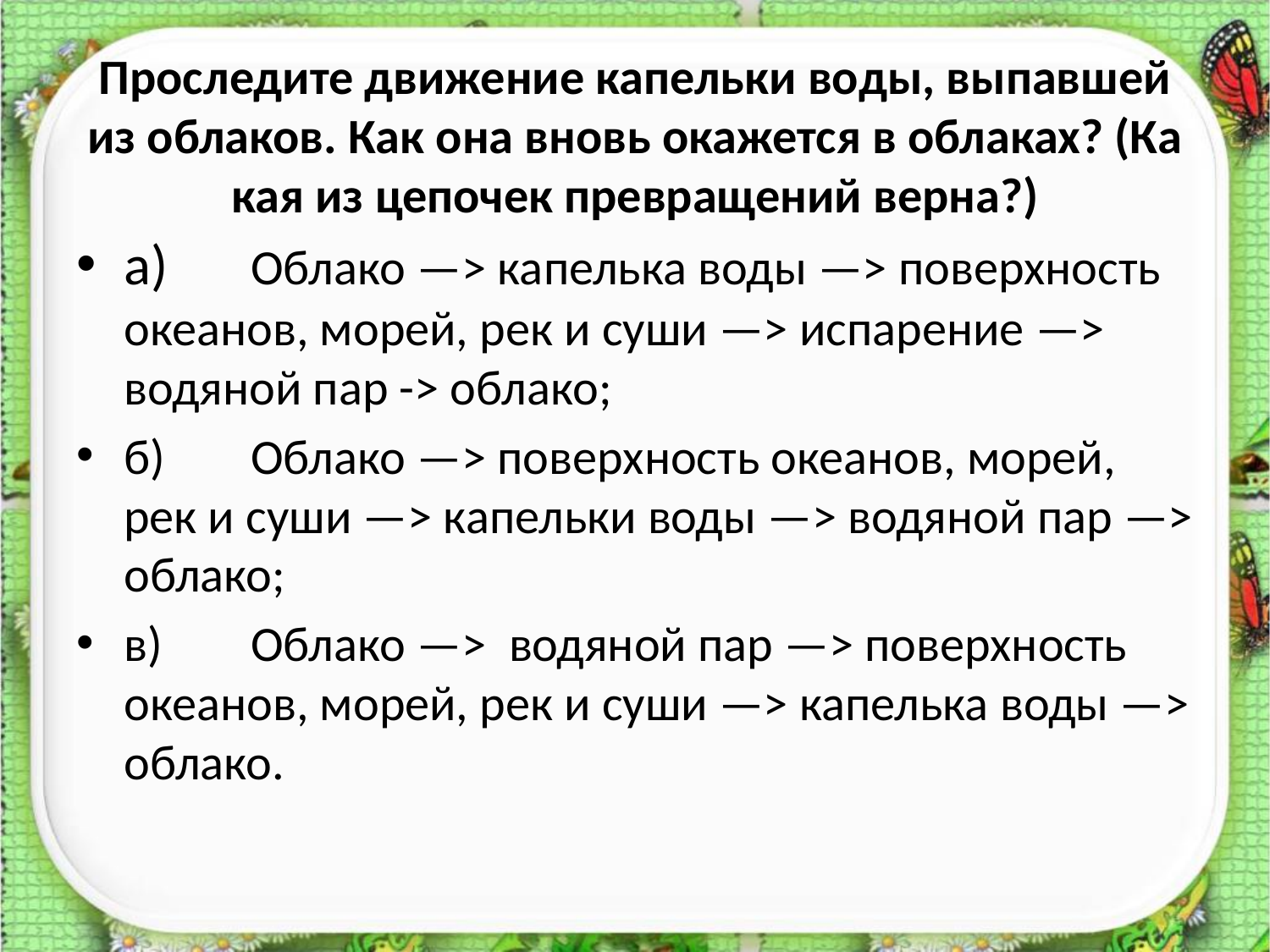

# Проследите движение капельки воды, выпавшей из облаков. Как она вновь окажется в облаках? (Ка­кая из цепочек превращений верна?)
а)	Облако —> капелька воды —> поверхность океанов, морей, рек и суши —> испарение —> водяной пар -> облако;
б)	Облако —> поверхность океанов, морей, рек и суши —> капельки воды —> водяной пар —> облако;
в)	Облако —>  водяной пар —> поверхность океанов, морей, рек и суши —> капелька воды —> облако.